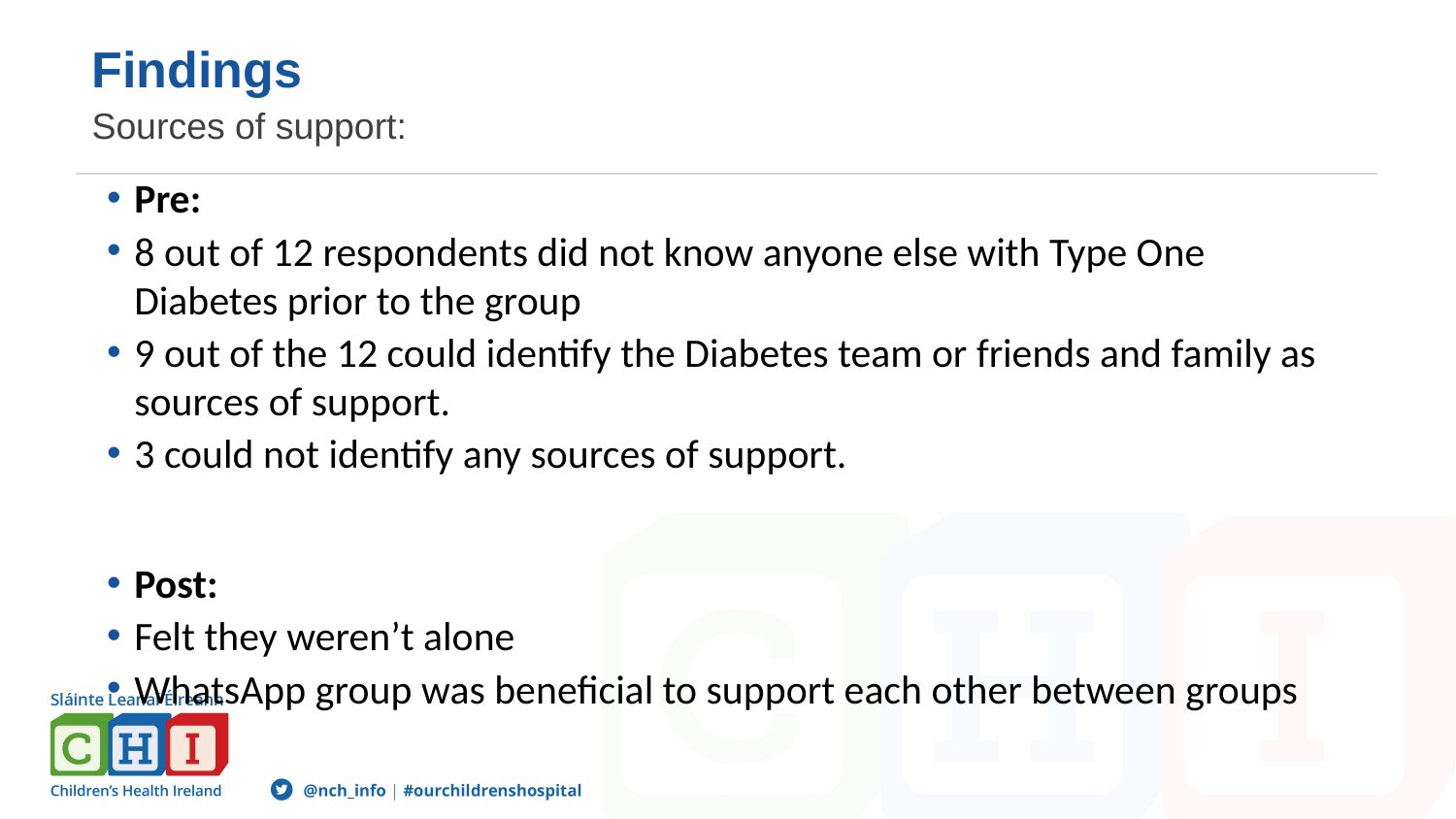

# Findings
Sources of support:

Pre:
8 out of 12 respondents did not know anyone else with Type One Diabetes prior to the group
9 out of the 12 could identify the Diabetes team or friends and family as sources of support.
3 could not identify any sources of support.

Post:
Felt they weren’t alone
WhatsApp group was beneficial to support each other between groups